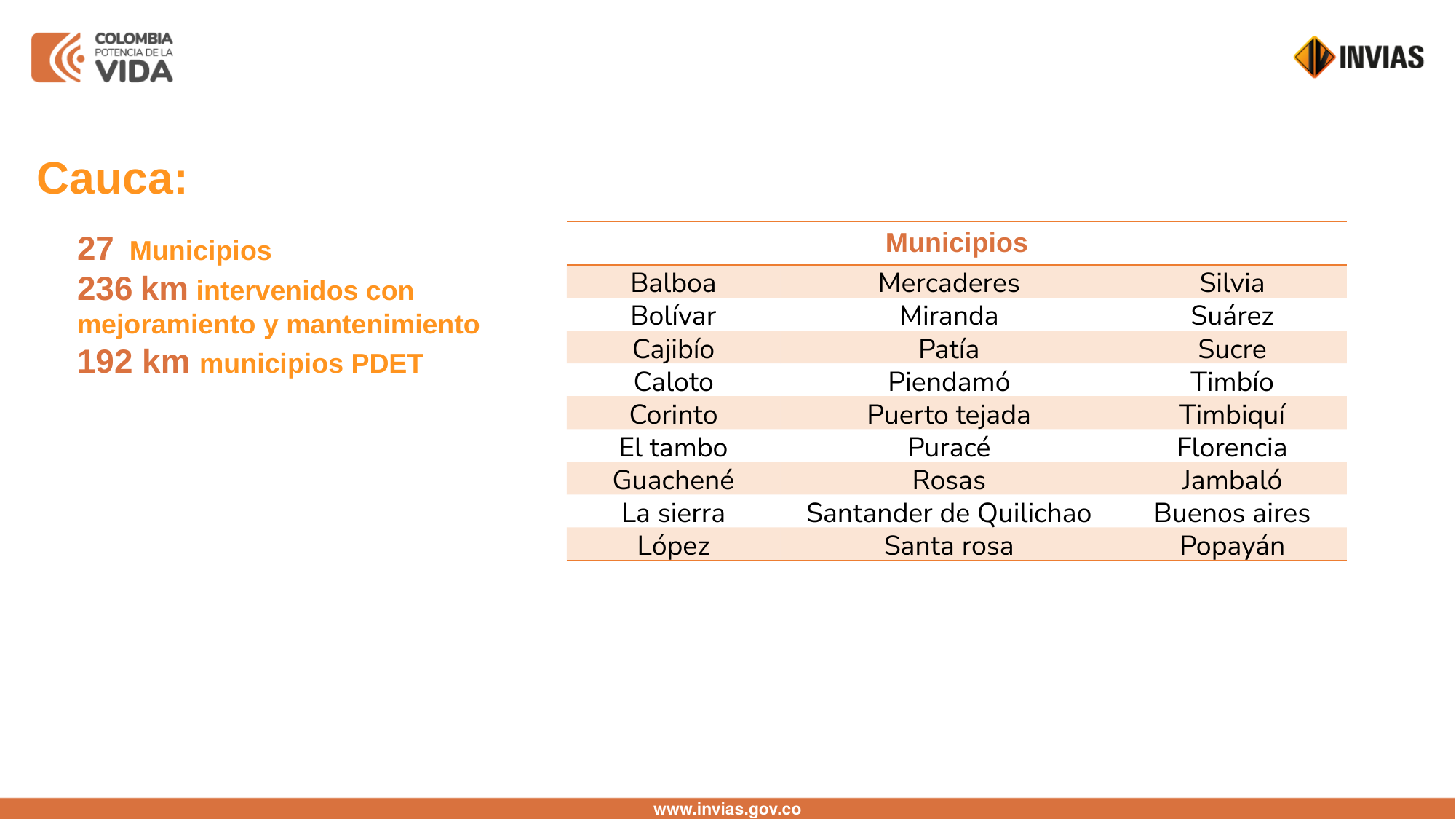

Cauca:
27  Municipios
236 km intervenidos con mejoramiento y mantenimiento
192 km municipios PDET
| Municipios |  |  |
| --- | --- | --- |
| Balboa | Mercaderes | Silvia |
| Bolívar | Miranda | Suárez |
| Cajibío | Patía | Sucre |
| Caloto | Piendamó | Timbío |
| Corinto | Puerto tejada | Timbiquí |
| El tambo | Puracé | Florencia |
| Guachené | Rosas | Jambaló |
| La sierra | Santander de Quilichao | Buenos aires |
| López | Santa rosa | Popayán |
www.invias.gov.co